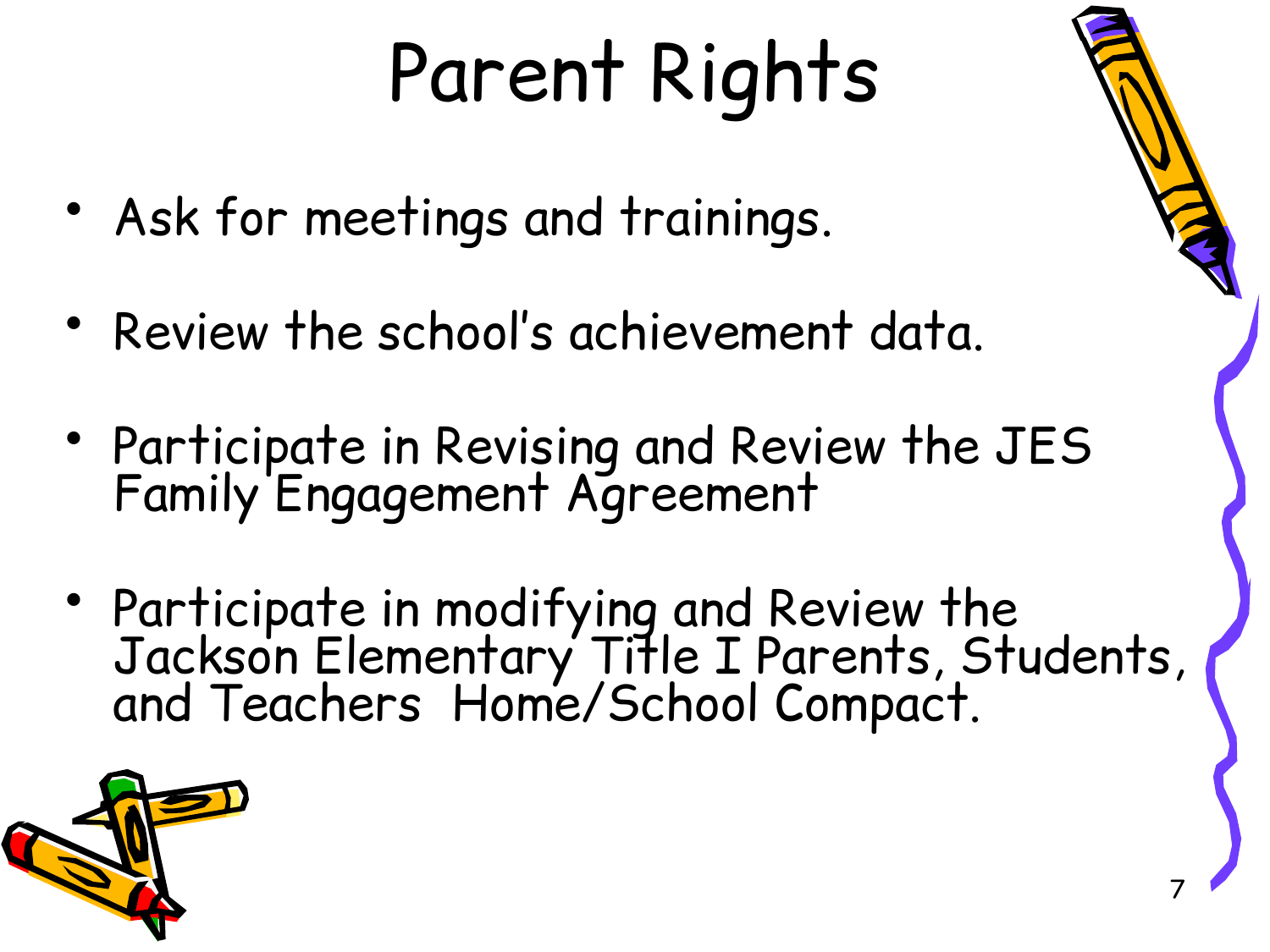

# Parent Rights
Ask for meetings and trainings.

Review the school’s achievement data.

Participate in Revising and Review the JES Family Engagement Agreement

Participate in modifying and Review the Jackson Elementary Title I Parents, Students, and Teachers  Home/School Compact.
7